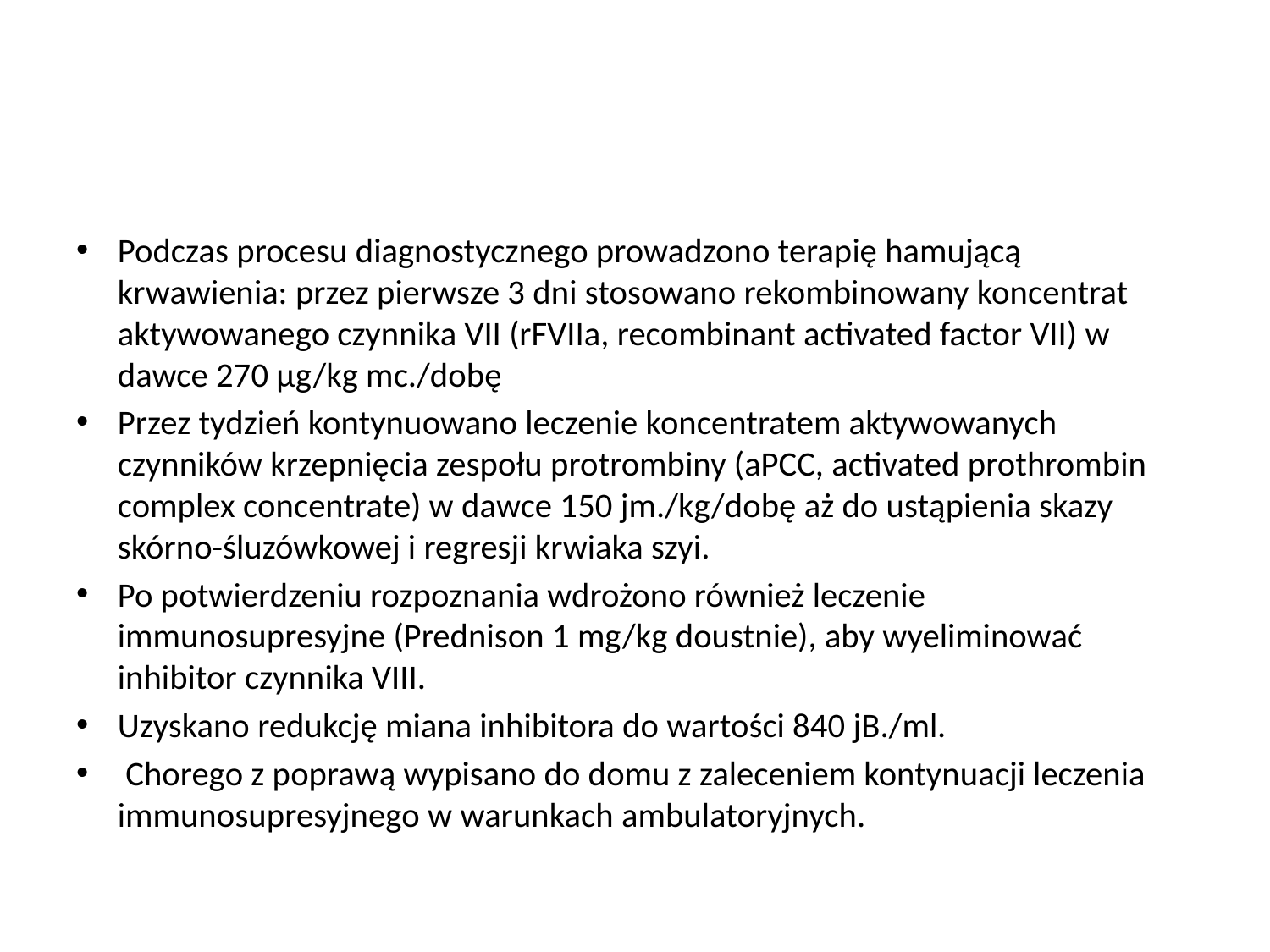

#
Podczas procesu diagnostycznego prowadzono terapię hamującą krwawienia: przez pierwsze 3 dni stosowano rekombinowany koncentrat aktywowanego czynnika VII (rFVIIa, recombinant activated factor VII) w dawce 270 μg/kg mc./dobę
Przez tydzień kontynuowano leczenie koncentratem aktywowanych czynników krzepnięcia zespołu protrombiny (aPCC, activated prothrombin complex concentrate) w dawce 150 jm./kg/dobę aż do ustąpienia skazy skórno-śluzówkowej i regresji krwiaka szyi.
Po potwierdzeniu rozpoznania wdrożono również leczenie immunosupresyjne (Prednison 1 mg/kg doustnie), aby wyeliminować inhibitor czynnika VIII.
Uzyskano redukcję miana inhibitora do wartości 840 jB./ml.
 Chorego z poprawą wypisano do domu z zaleceniem kontynuacji leczenia immunosupresyjnego w warunkach ambulatoryjnych.